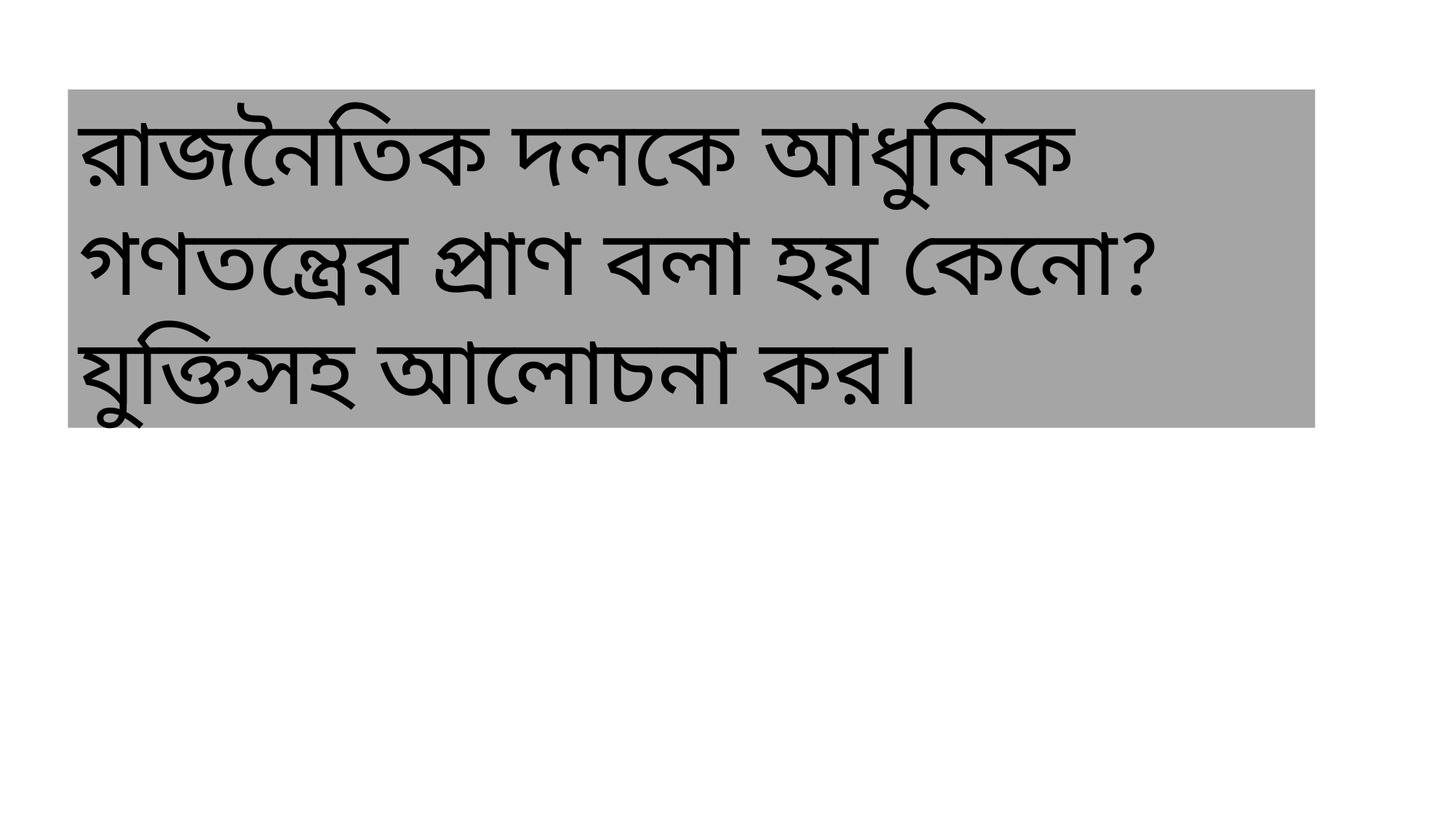

রাজনৈতিক দলকে আধুনিক গণতন্ত্রের প্রাণ বলা হয় কেনো? যুক্তিসহ আলোচনা কর।